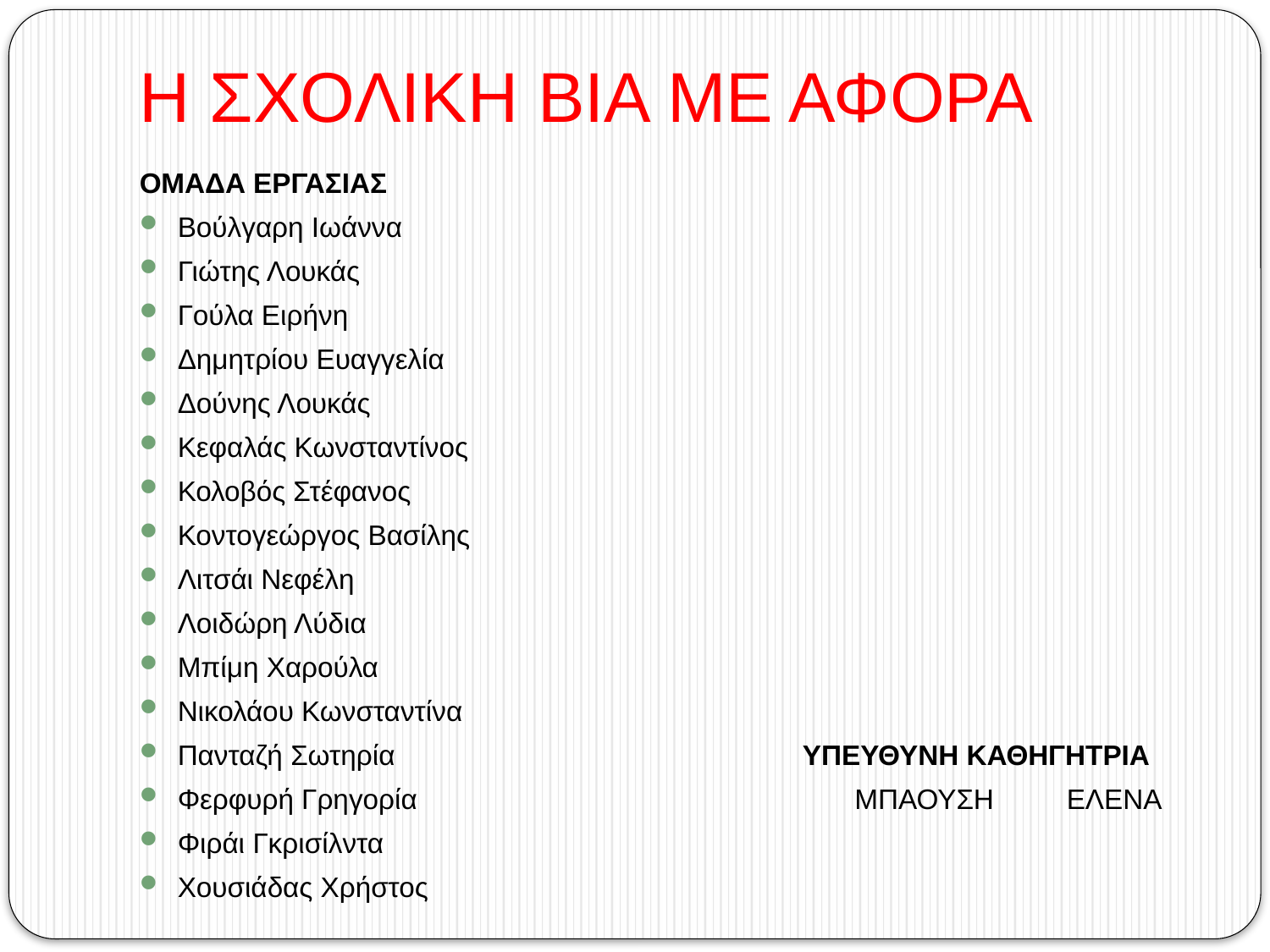

# Η ΣΧΟΛΙΚΗ ΒΙΑ ΜΕ ΑΦΟΡΑ
ΟΜΑΔΑ ΕΡΓΑΣΙΑΣ
Βούλγαρη Ιωάννα
Γιώτης Λουκάς
Γούλα Ειρήνη
Δημητρίου Ευαγγελία
Δούνης Λουκάς
Κεφαλάς Κωνσταντίνος
Κολοβός Στέφανος
Κοντογεώργος Βασίλης
Λιτσάι Νεφέλη
Λοιδώρη Λύδια
Μπίμη Χαρούλα
Νικολάου Κωνσταντίνα
Πανταζή Σωτηρία                                                    ΥΠΕΥΘΥΝΗ ΚΑΘΗΓΗΤΡΙΑ
Φερφυρή Γρηγορία                                                        ΜΠΑΟΥΣΗ 	ΕΛΕΝΑ
Φιράι Γκρισίλντα
Χουσιάδας Χρήστος